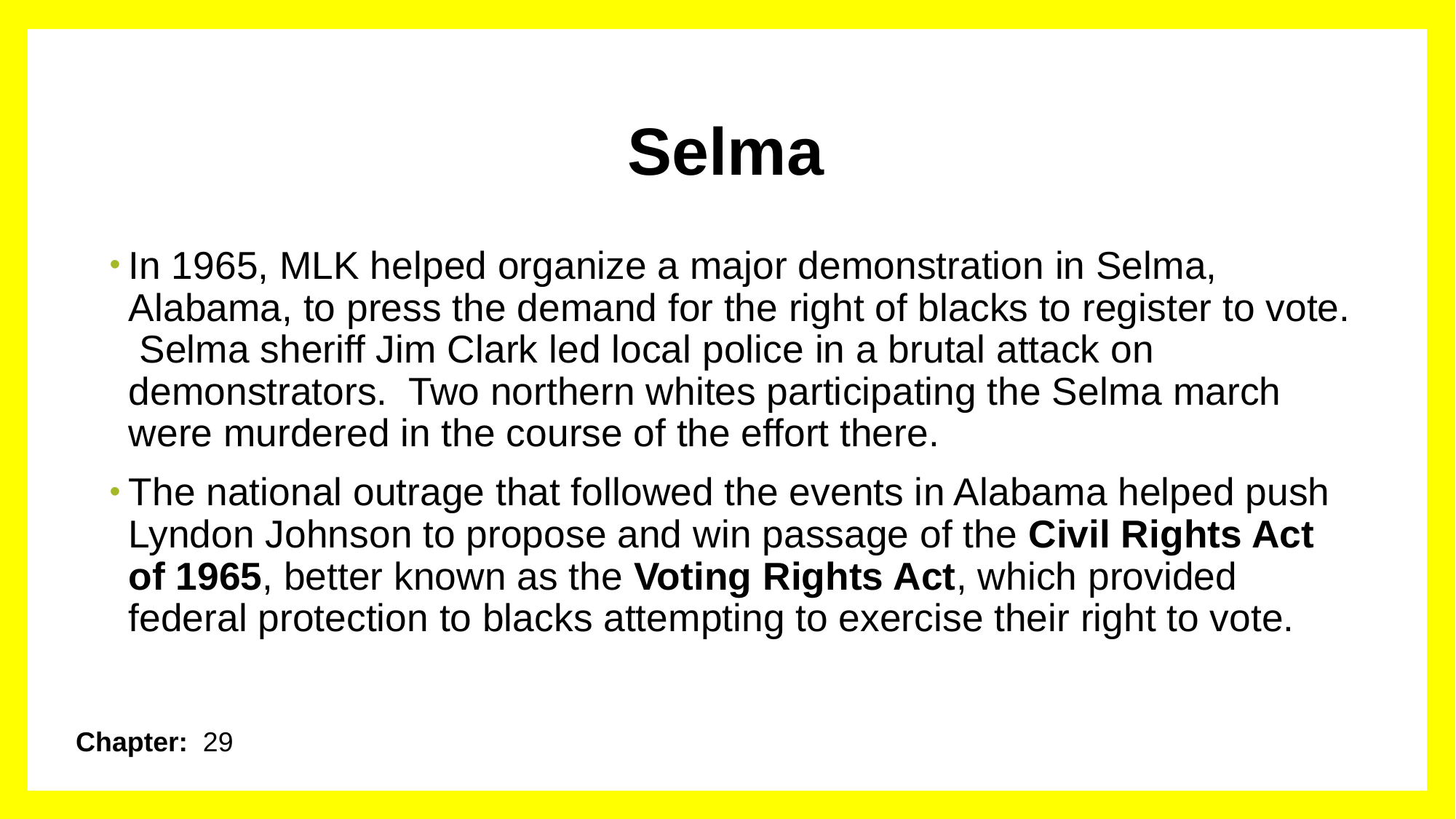

# Selma
In 1965, MLK helped organize a major demonstration in Selma, Alabama, to press the demand for the right of blacks to register to vote.  Selma sheriff Jim Clark led local police in a brutal attack on demonstrators.  Two northern whites participating the Selma march were murdered in the course of the effort there.
The national outrage that followed the events in Alabama helped push Lyndon Johnson to propose and win passage of the Civil Rights Act of 1965, better known as the Voting Rights Act, which provided federal protection to blacks attempting to exercise their right to vote.
Chapter:  29